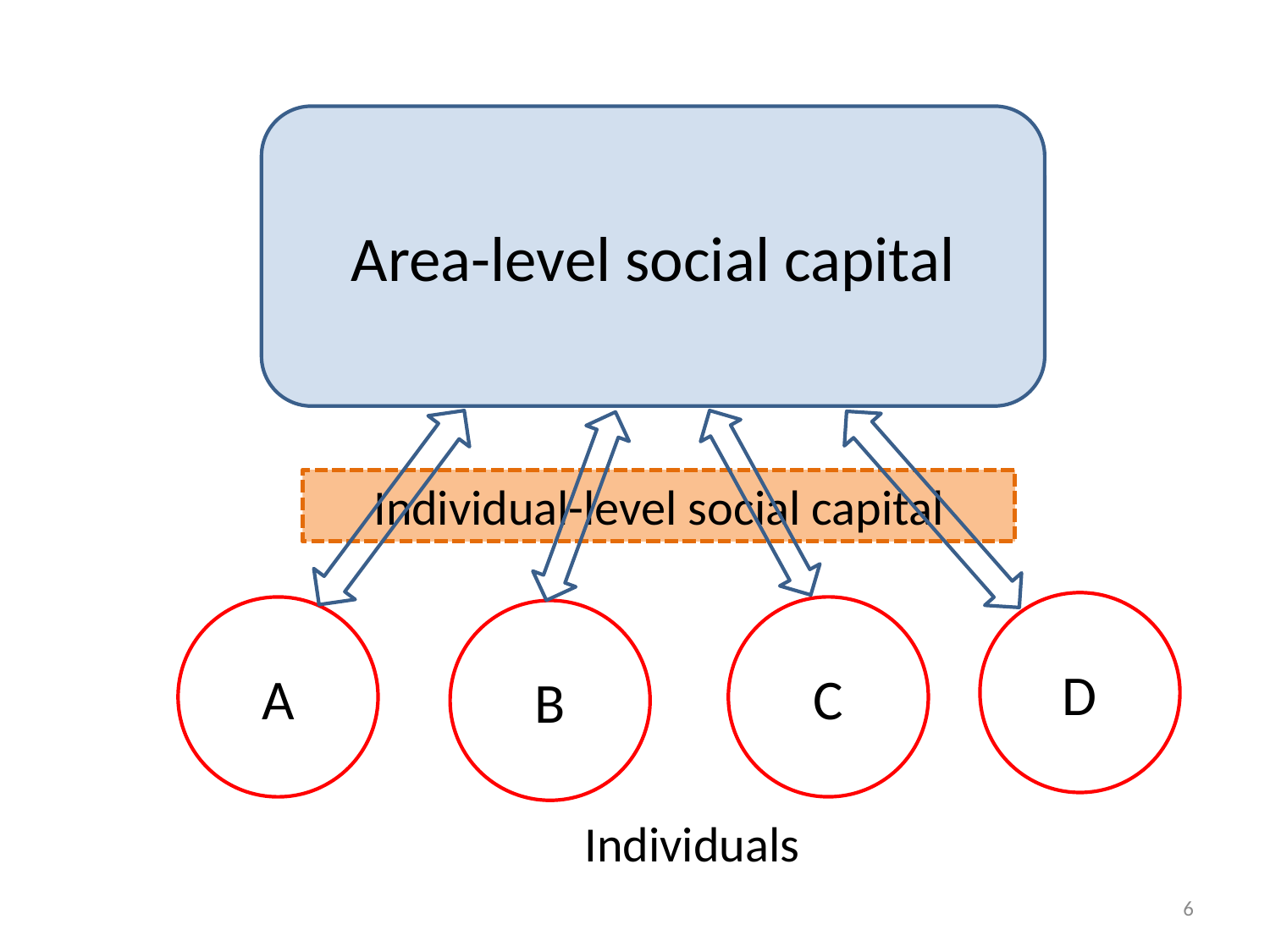

Area-level social capital
Individual-level social capital

D
C
A
B
Individuals
6